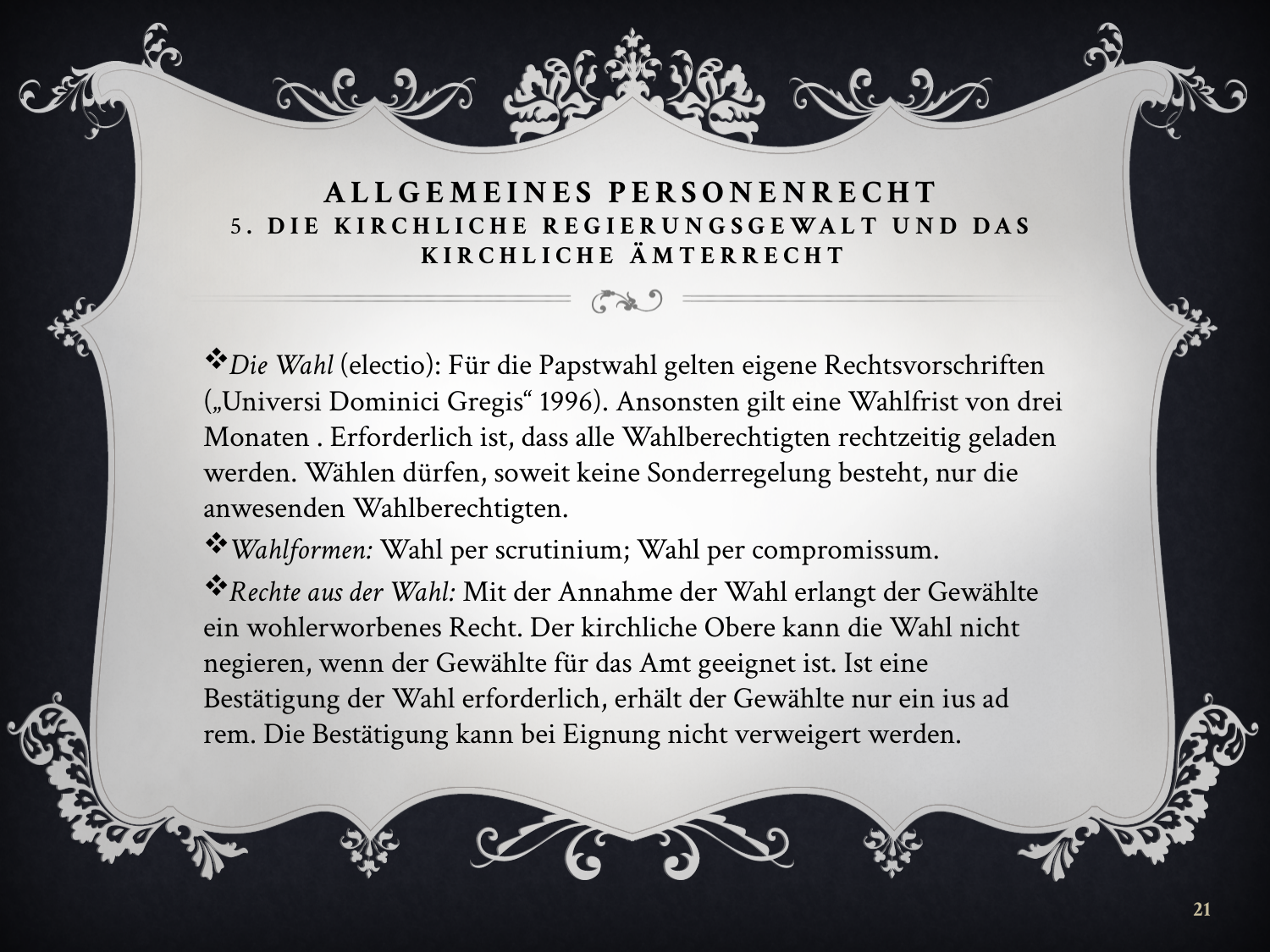

# Allgemeines Personenrecht 5. Die Kirchliche ReGierungsgewalt und das kirchliche Ämterrecht
Die Wahl (electio): Für die Papstwahl gelten eigene Rechtsvorschriften („Universi Dominici Gregis“ 1996). Ansonsten gilt eine Wahlfrist von drei Monaten . Erforderlich ist, dass alle Wahlberechtigten rechtzeitig geladen werden. Wählen dürfen, soweit keine Sonderregelung besteht, nur die anwesenden Wahlberechtigten.
Wahlformen: Wahl per scrutinium; Wahl per compromissum.
Rechte aus der Wahl: Mit der Annahme der Wahl erlangt der Gewählte ein wohlerworbenes Recht. Der kirchliche Obere kann die Wahl nicht negieren, wenn der Gewählte für das Amt geeignet ist. Ist eine Bestätigung der Wahl erforderlich, erhält der Gewählte nur ein ius ad rem. Die Bestätigung kann bei Eignung nicht verweigert werden.
21